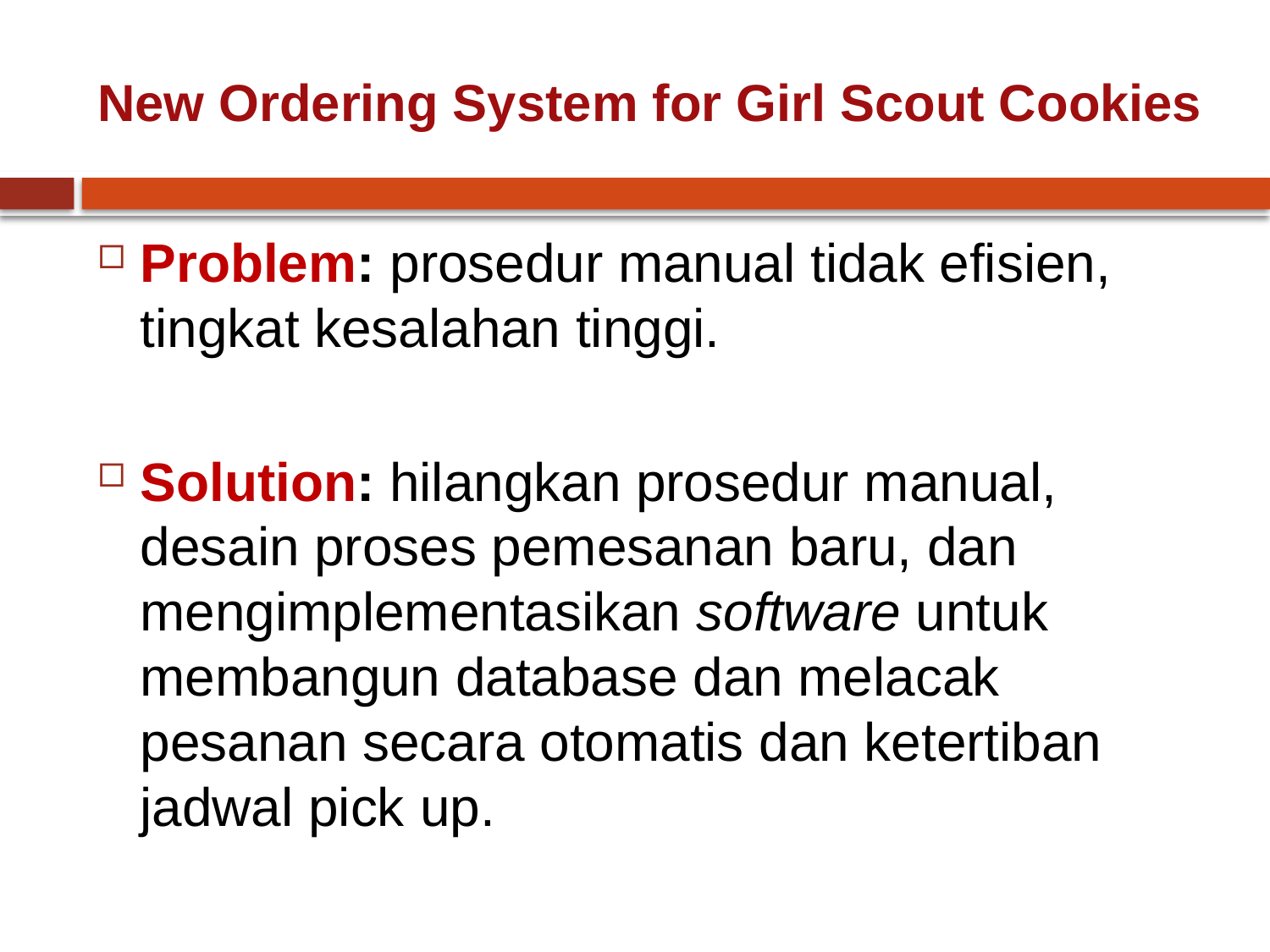

# New Ordering System for Girl Scout Cookies
Problem: prosedur manual tidak efisien, tingkat kesalahan tinggi.

Solution: hilangkan prosedur manual, desain proses pemesanan baru, dan mengimplementasikan software untuk membangun database dan melacak pesanan secara otomatis dan ketertiban jadwal pick up.